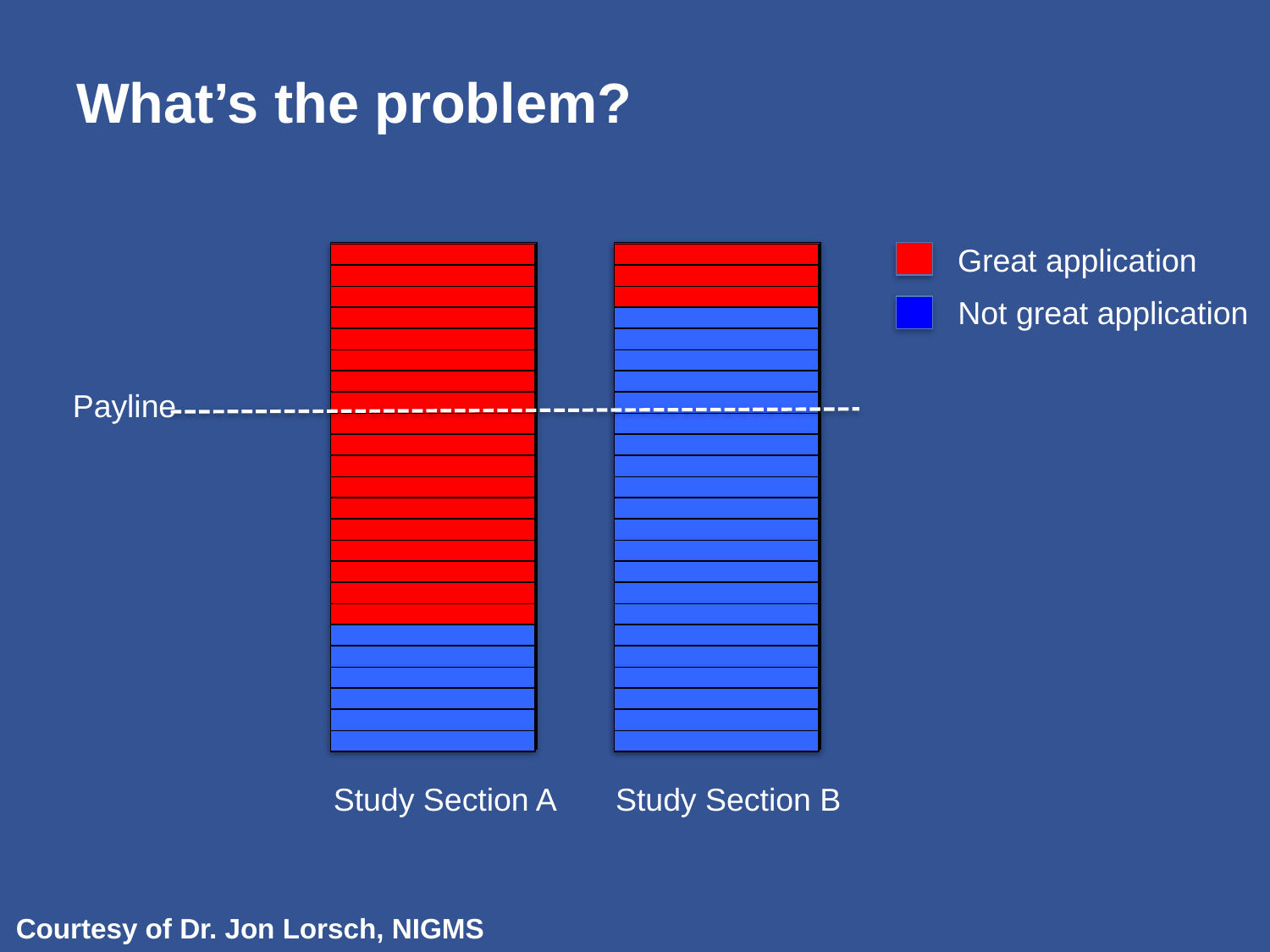

# What’s the problem?
Great application

Payline

Not great application

Study Section A
Study Section B
Courtesy of Dr. Jon Lorsch, NIGMS